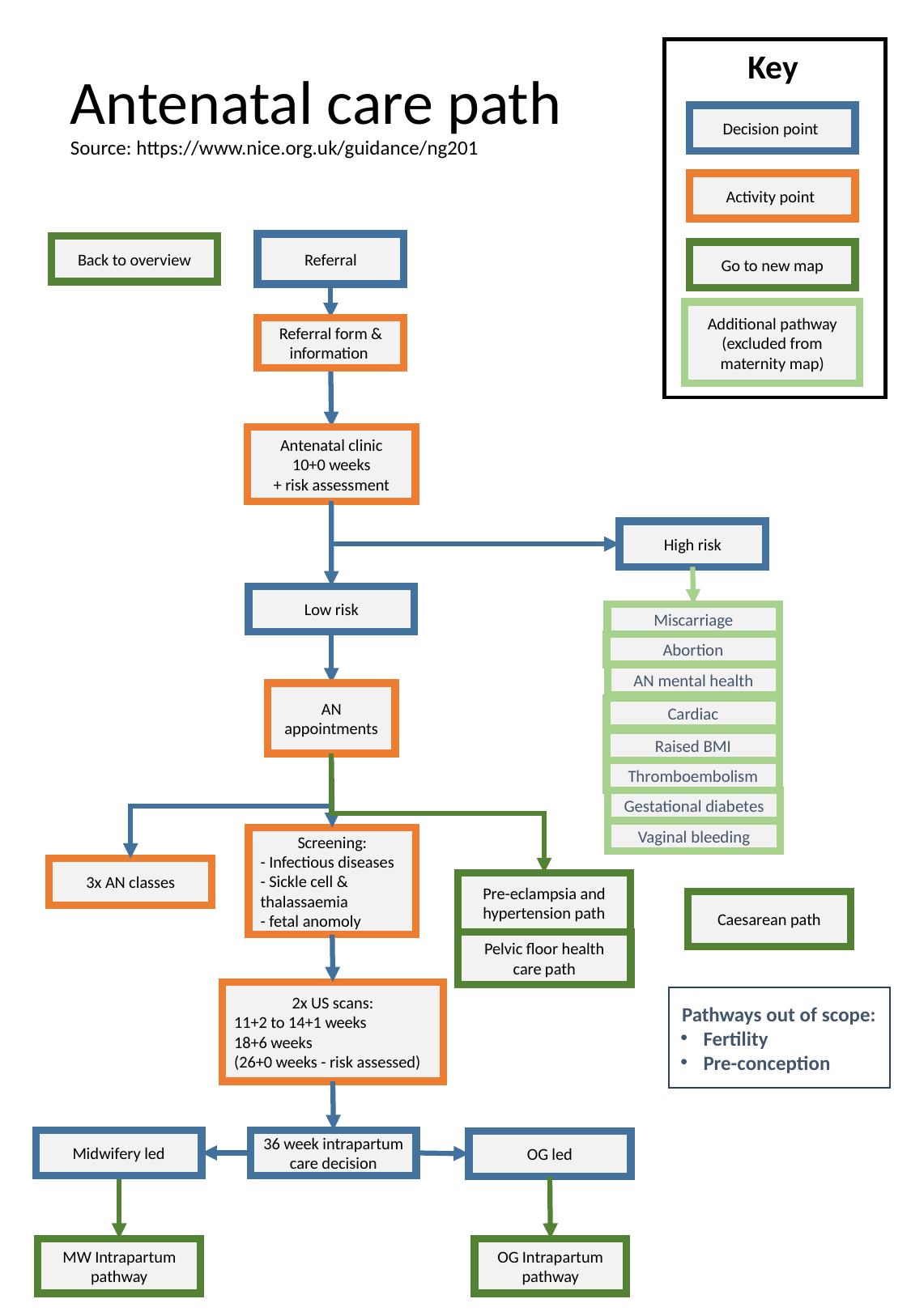

Key
Antenatal care path
Source: https://www.nice.org.uk/guidance/ng201
Decision point
Activity point
Referral
Back to overview
Go to new map
Additional pathway (excluded from maternity map)
Referral form & information
Antenatal clinic
10+0 weeks
+ risk assessment
High risk
Low risk
Miscarriage
Abortion
AN mental health
AN appointments
Cardiac
Raised BMI
Thromboembolism
Gestational diabetes
Vaginal bleeding
Screening:
- Infectious diseases
- Sickle cell & thalassaemia
- fetal anomoly
3x AN classes
Pre-eclampsia and hypertension path
Caesarean path
Pelvic floor health care path
2x US scans:
11+2 to 14+1 weeks
18+6 weeks
(26+0 weeks - risk assessed)
Pathways out of scope:
Fertility
Pre-conception
Midwifery led
36 week intrapartum care decision
OG led
MW Intrapartum pathway
OG Intrapartum pathway